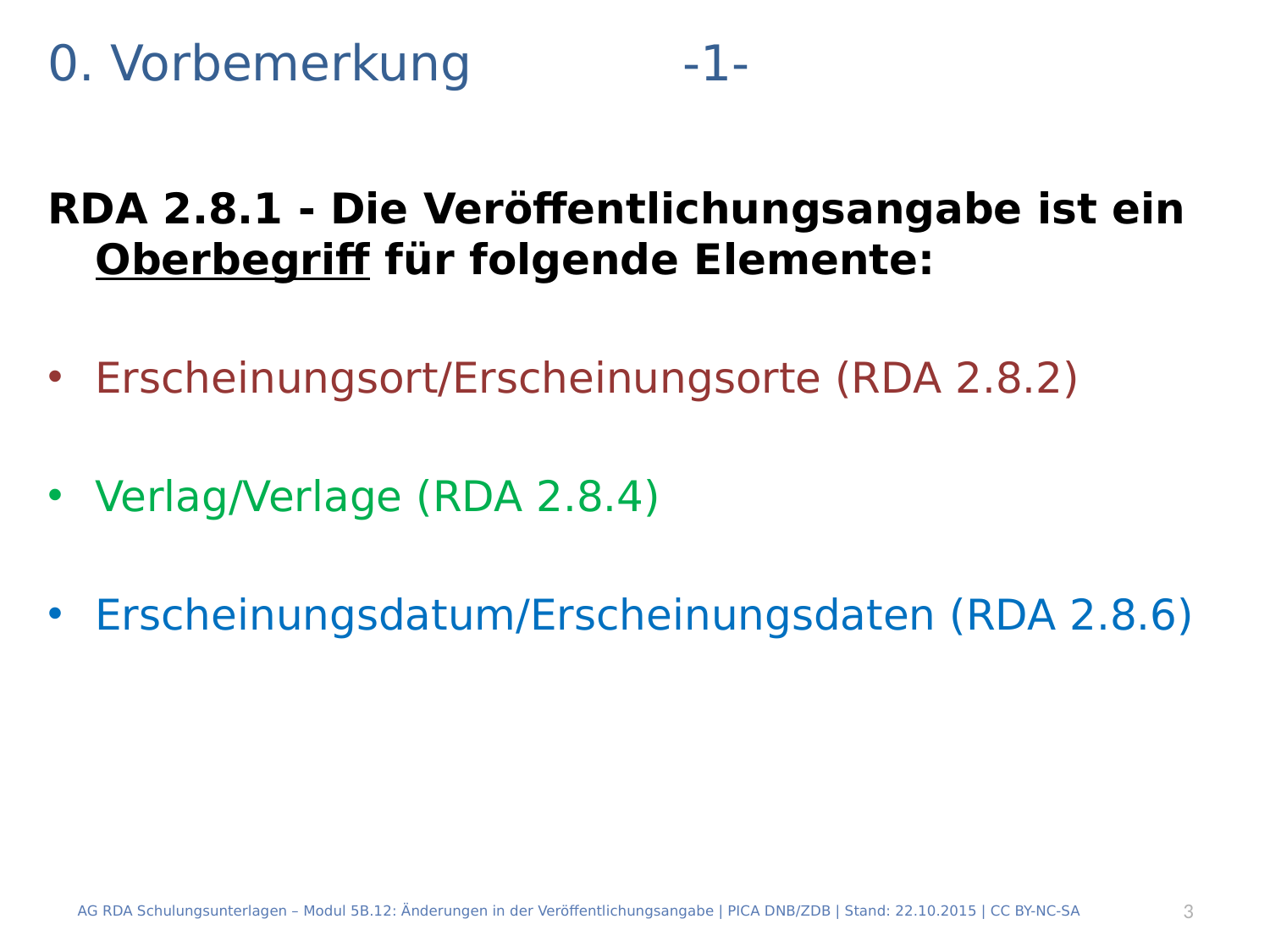

# 0. Vorbemerkung		-1-

RDA 2.8.1 - Die Veröffentlichungsangabe ist ein Oberbegriff für folgende Elemente:

Erscheinungsort/Erscheinungsorte (RDA 2.8.2)

Verlag/Verlage (RDA 2.8.4)

Erscheinungsdatum/Erscheinungsdaten (RDA 2.8.6)

AG RDA Schulungsunterlagen – Modul 5B.12: Änderungen in der Veröffentlichungsangabe | PICA DNB/ZDB | Stand: 22.10.2015 | CC BY-NC-SA
3